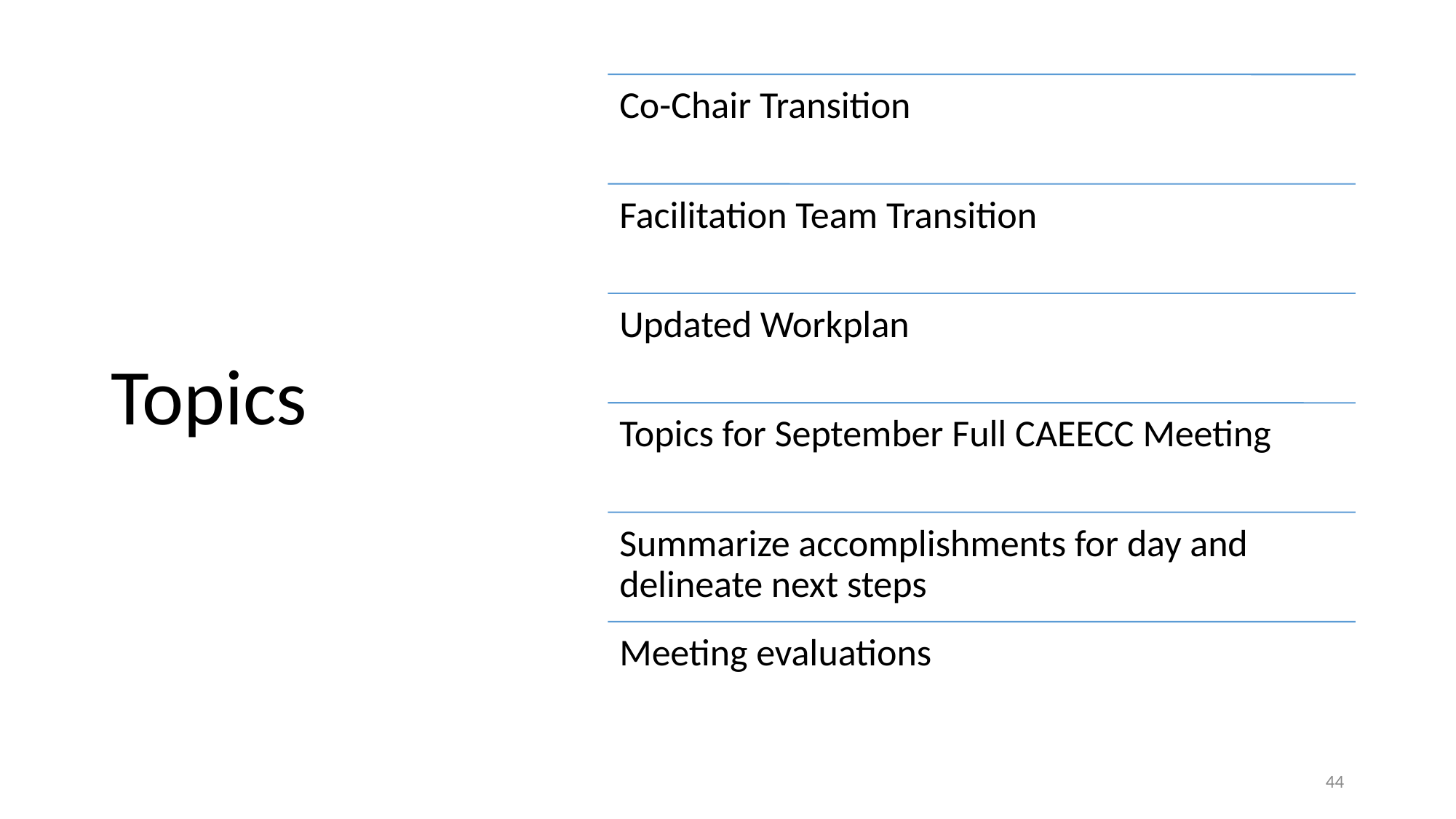

# Topics
Co-Chair Transition
Facilitation Team Transition
Updated Workplan
Topics for September Full CAEECC Meeting
Summarize accomplishments for day and delineate next steps
Meeting evaluations
44